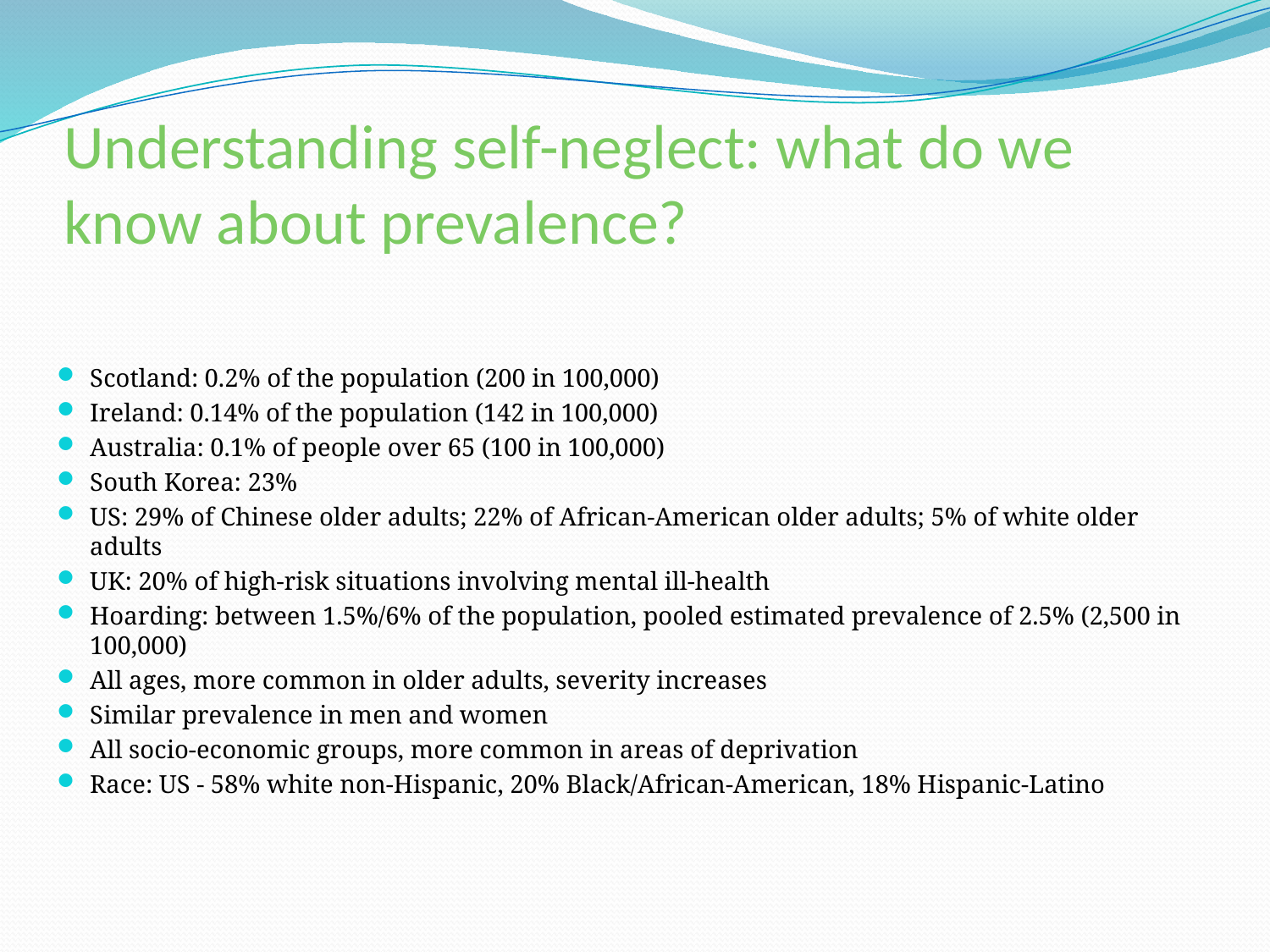

# Understanding self-neglect: what do we know about prevalence?
Scotland: 0.2% of the population (200 in 100,000)
Ireland: 0.14% of the population (142 in 100,000)
Australia: 0.1% of people over 65 (100 in 100,000)
South Korea: 23%
US: 29% of Chinese older adults; 22% of African-American older adults; 5% of white older adults
UK: 20% of high-risk situations involving mental ill-health
Hoarding: between 1.5%/6% of the population, pooled estimated prevalence of 2.5% (2,500 in 100,000)
All ages, more common in older adults, severity increases
Similar prevalence in men and women
All socio-economic groups, more common in areas of deprivation
Race: US - 58% white non-Hispanic, 20% Black/African-American, 18% Hispanic-Latino